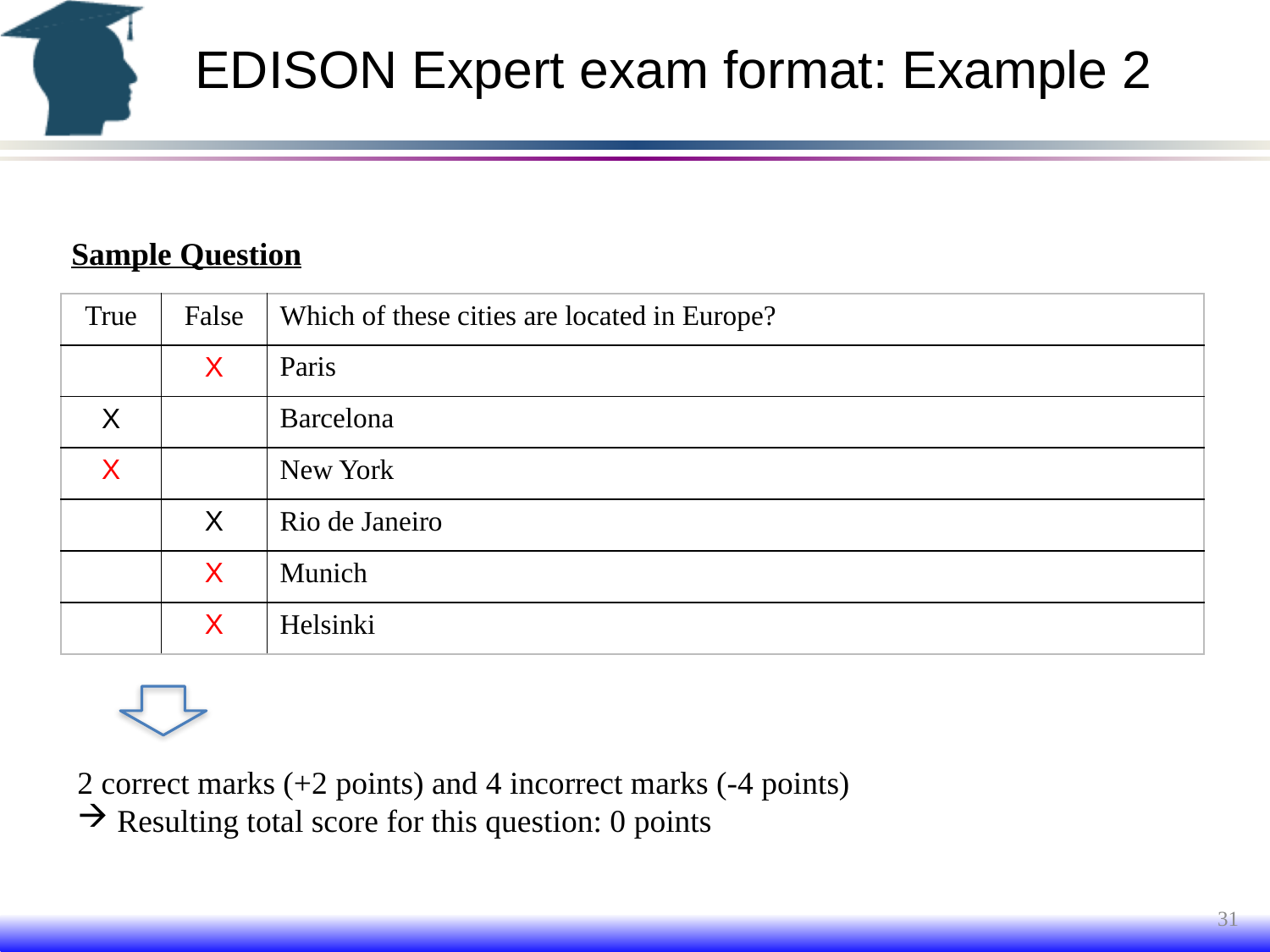

# EDISON Expert exam format: Example 2
Sample Question
| True | False | Which of these cities are located in Europe? |
| --- | --- | --- |
|  | X | Paris |
| X |  | Barcelona |
| X |  | New York |
|  | X | Rio de Janeiro |
|  | X | Munich |
|  | X | Helsinki |

2 correct marks (+2 points) and 4 incorrect marks (-4 points)
Resulting total score for this question: 0 points
31